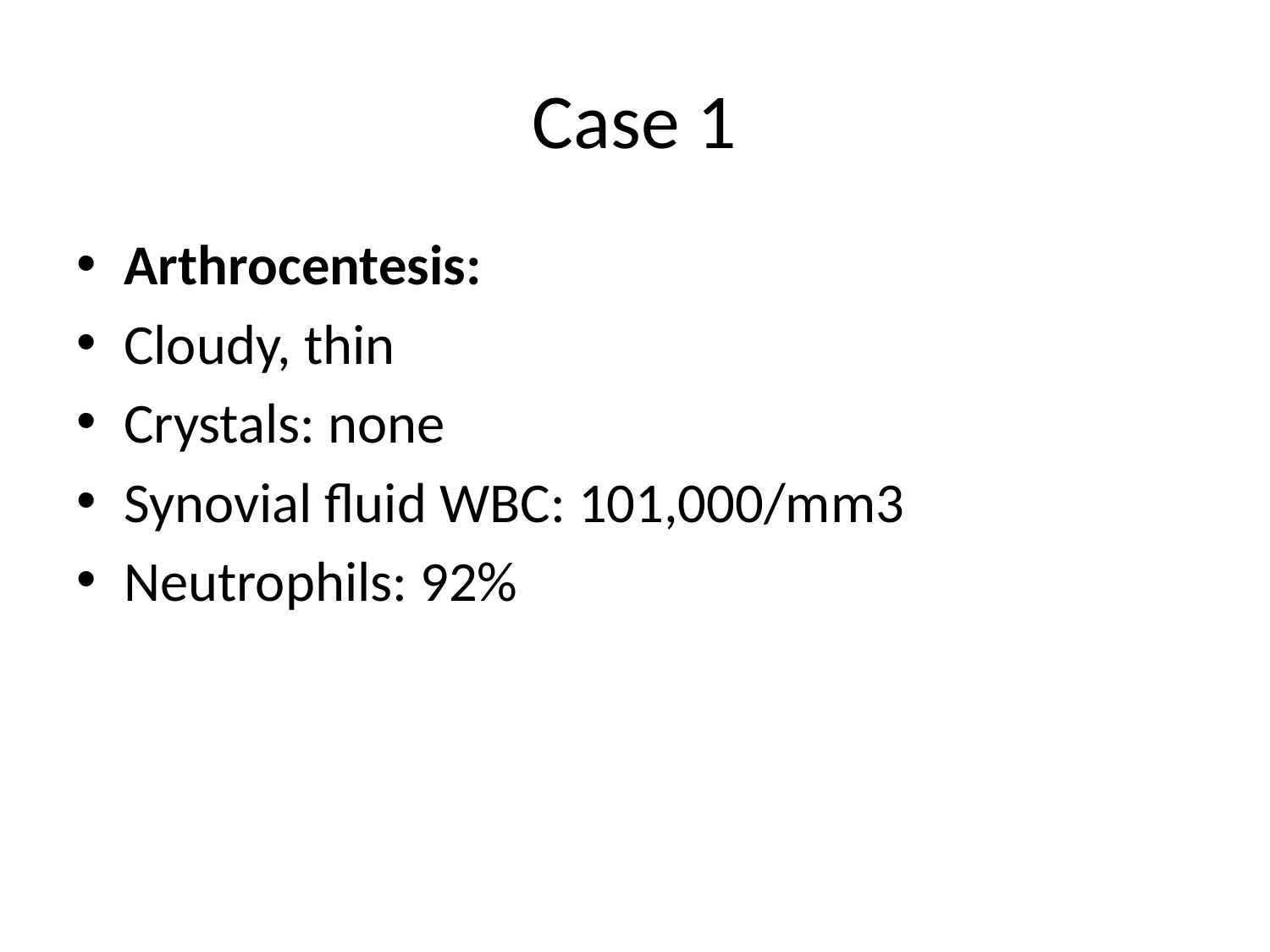

# Case 1
Arthrocentesis:
Cloudy, thin
Crystals: none
Synovial fluid WBC: 101,000/mm3
Neutrophils: 92%